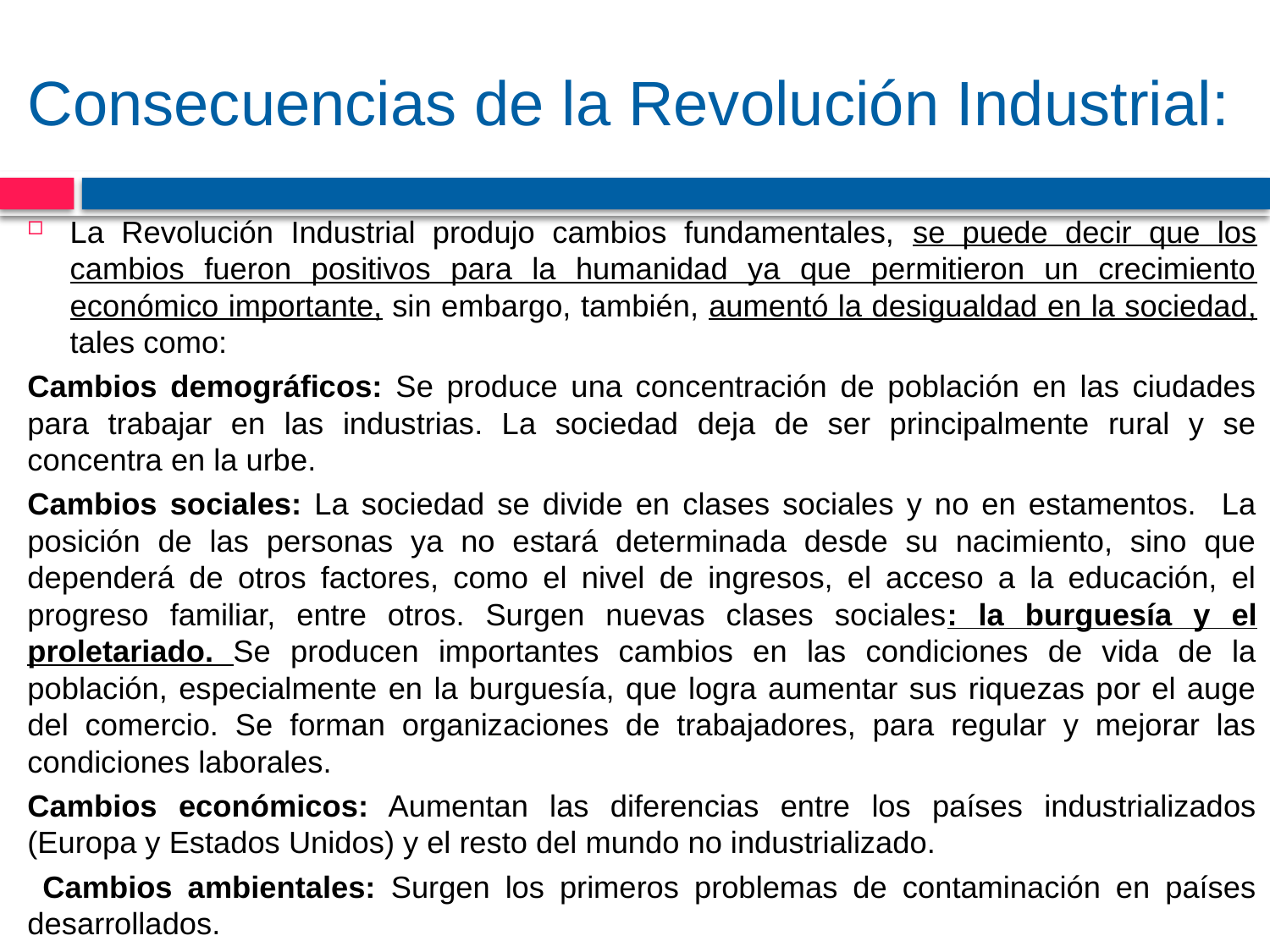

# Consecuencias de la Revolución Industrial:
La Revolución Industrial produjo cambios fundamentales, se puede decir que los cambios fueron positivos para la humanidad ya que permitieron un crecimiento económico importante, sin embargo, también, aumentó la desigualdad en la sociedad, tales como:
Cambios demográficos: Se produce una concentración de población en las ciudades para trabajar en las industrias. La sociedad deja de ser principalmente rural y se concentra en la urbe.
Cambios sociales: La sociedad se divide en clases sociales y no en estamentos.  La posición de las personas ya no estará determinada desde su nacimiento, sino que dependerá de otros factores, como el nivel de ingresos, el acceso a la educación, el progreso familiar, entre otros. Surgen nuevas clases sociales: la burguesía y el proletariado. Se producen importantes cambios en las condiciones de vida de la población, especialmente en la burguesía, que logra aumentar sus riquezas por el auge del comercio. Se forman organizaciones de trabajadores, para regular y mejorar las condiciones laborales.
Cambios económicos: Aumentan las diferencias entre los países industrializados (Europa y Estados Unidos) y el resto del mundo no industrializado.
 Cambios ambientales: Surgen los primeros problemas de contaminación en países desarrollados.